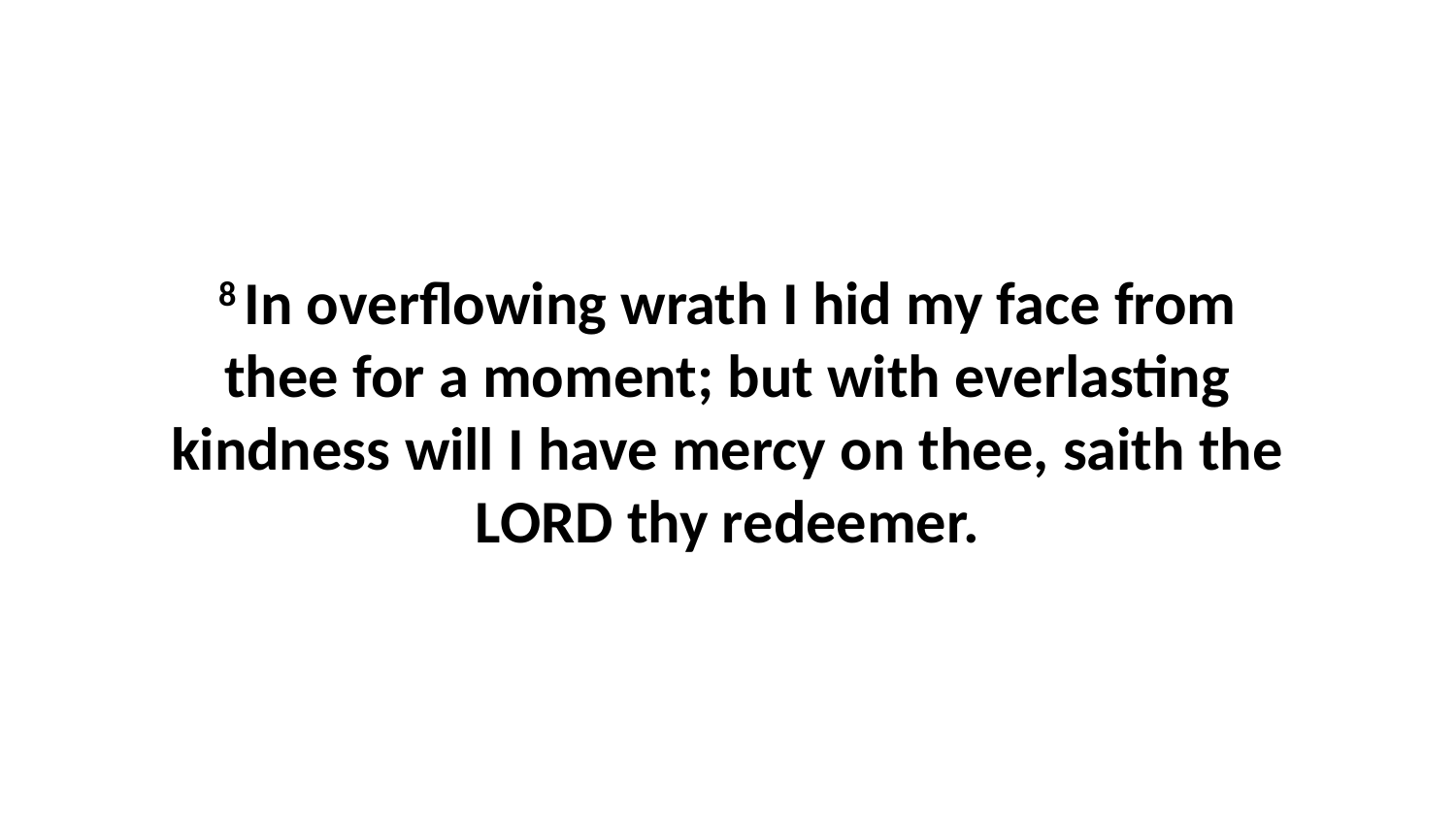

8 In overflowing wrath I hid my face from thee for a moment; but with everlasting kindness will I have mercy on thee, saith the LORD thy redeemer.